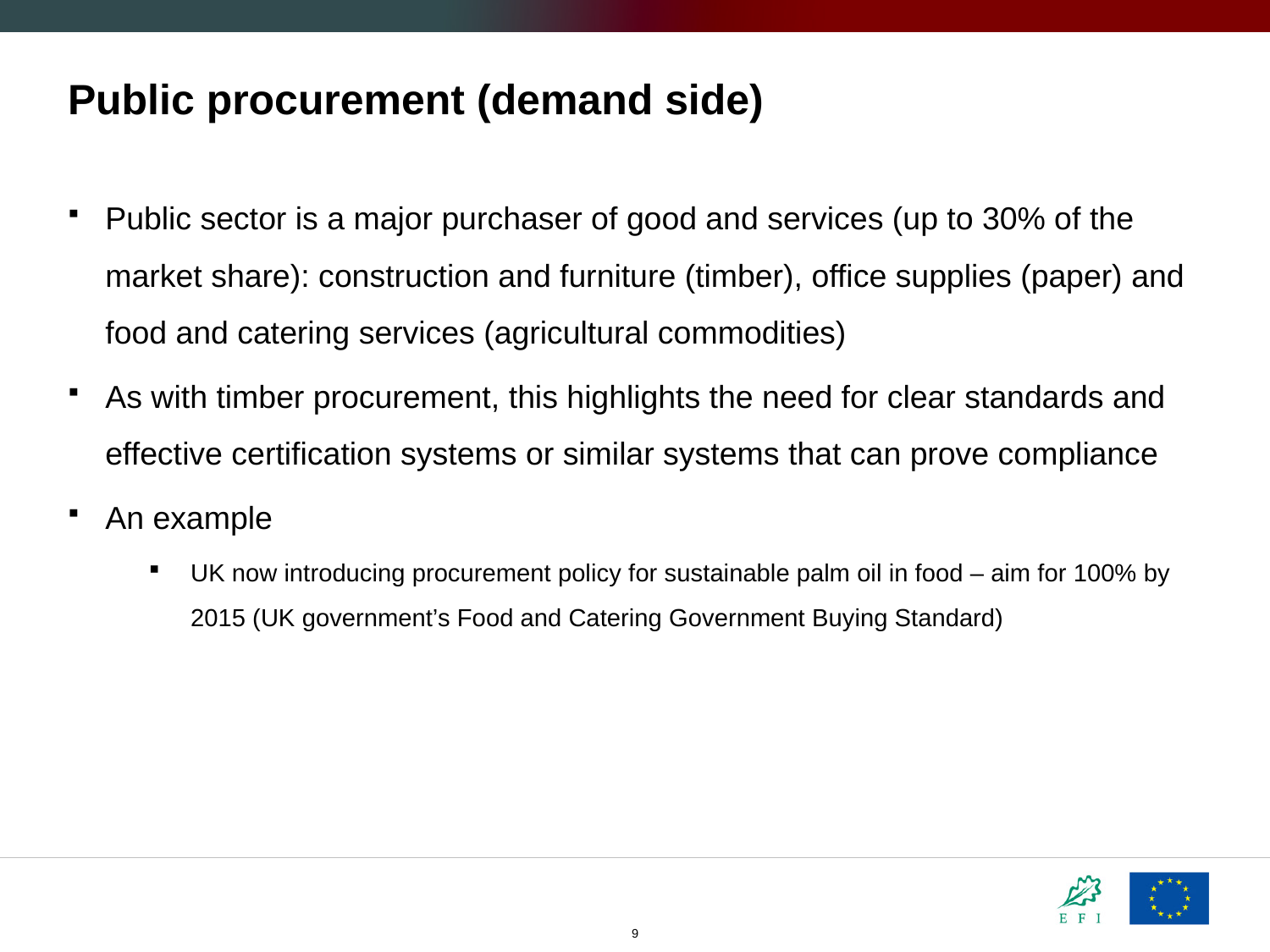

# Public procurement (demand side)
Public sector is a major purchaser of good and services (up to 30% of the market share): construction and furniture (timber), office supplies (paper) and food and catering services (agricultural commodities)
As with timber procurement, this highlights the need for clear standards and effective certification systems or similar systems that can prove compliance
An example
UK now introducing procurement policy for sustainable palm oil in food – aim for 100% by 2015 (UK government’s Food and Catering Government Buying Standard)